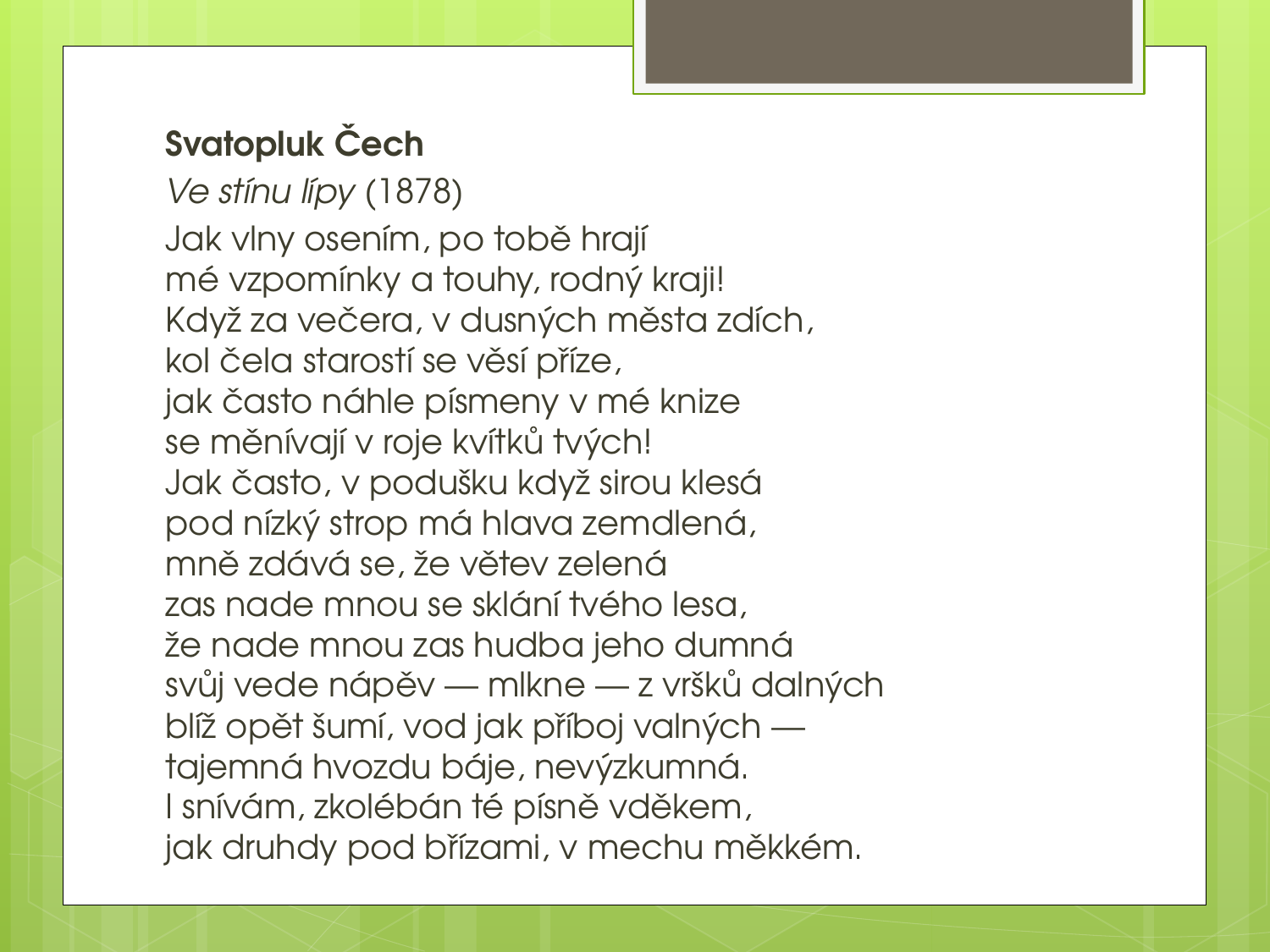

Svatopluk Čech
Ve stínu lípy (1878)
Jak vlny osením, po tobě hrají
mé vzpomínky a touhy, rodný kraji!
Když za večera, v dusných města zdích,
kol čela starostí se věsí příze,
jak často náhle písmeny v mé knize
se měnívají v roje kvítků tvých!
Jak často, v podušku když sirou klesá
pod nízký strop má hlava zemdlená,
mně zdává se, že větev zelená
zas nade mnou se sklání tvého lesa,
že nade mnou zas hudba jeho dumná
svůj vede nápěv — mlkne — z vršků dalných
blíž opět šumí, vod jak příboj valných —
tajemná hvozdu báje, nevýzkumná.
I snívám, zkolébán té písně vděkem,
jak druhdy pod břízami, v mechu měkkém.